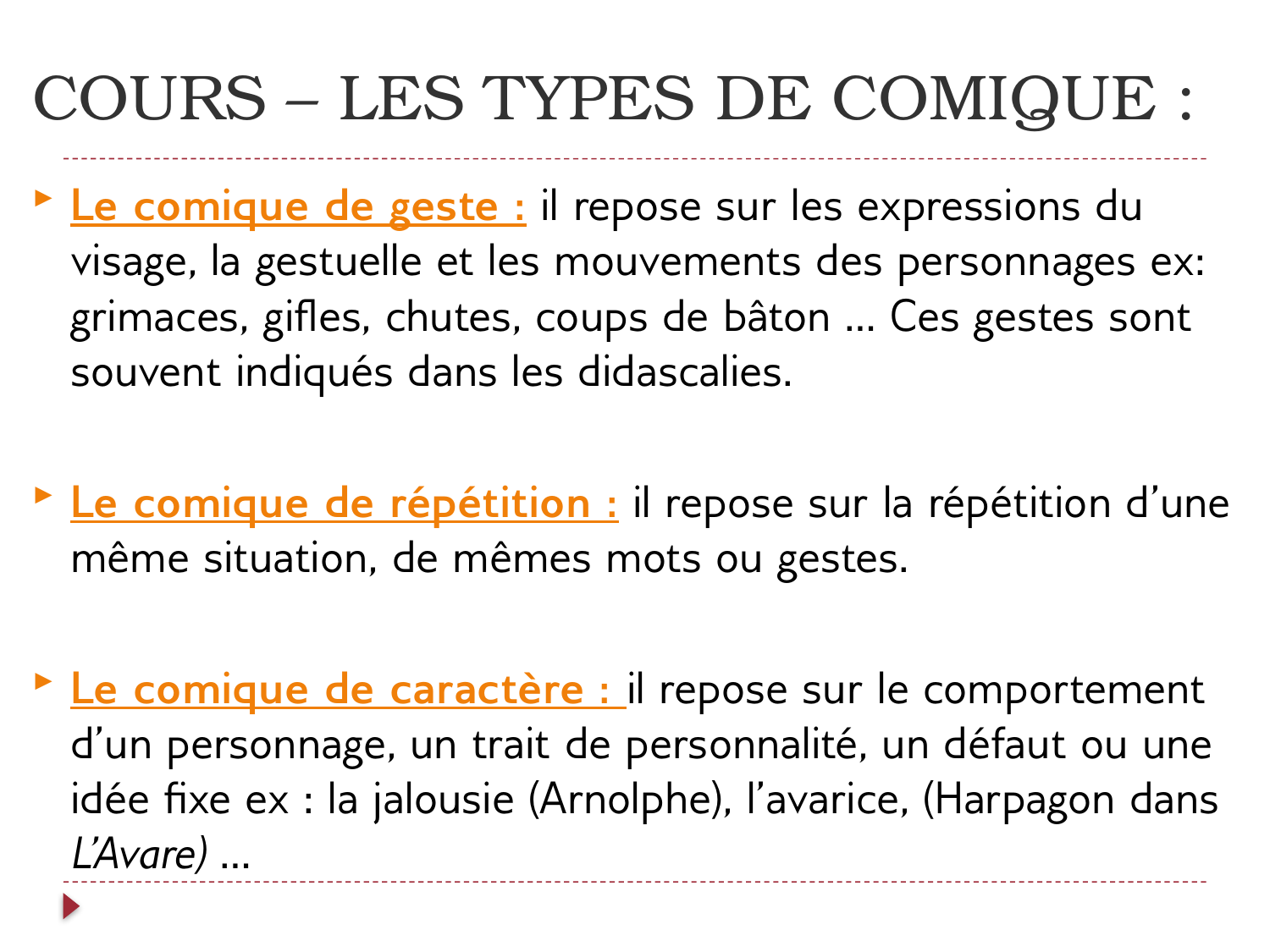

# COURS – LES TYPES DE COMIQUE :
Le comique de geste : il repose sur les expressions du visage, la gestuelle et les mouvements des personnages ex: grimaces, gifles, chutes, coups de bâton … Ces gestes sont souvent indiqués dans les didascalies.

Le comique de répétition : il repose sur la répétition d’une même situation, de mêmes mots ou gestes.

Le comique de caractère : il repose sur le comportement d’un personnage, un trait de personnalité, un défaut ou une idée fixe ex : la jalousie (Arnolphe), l’avarice, (Harpagon dans L’Avare) …